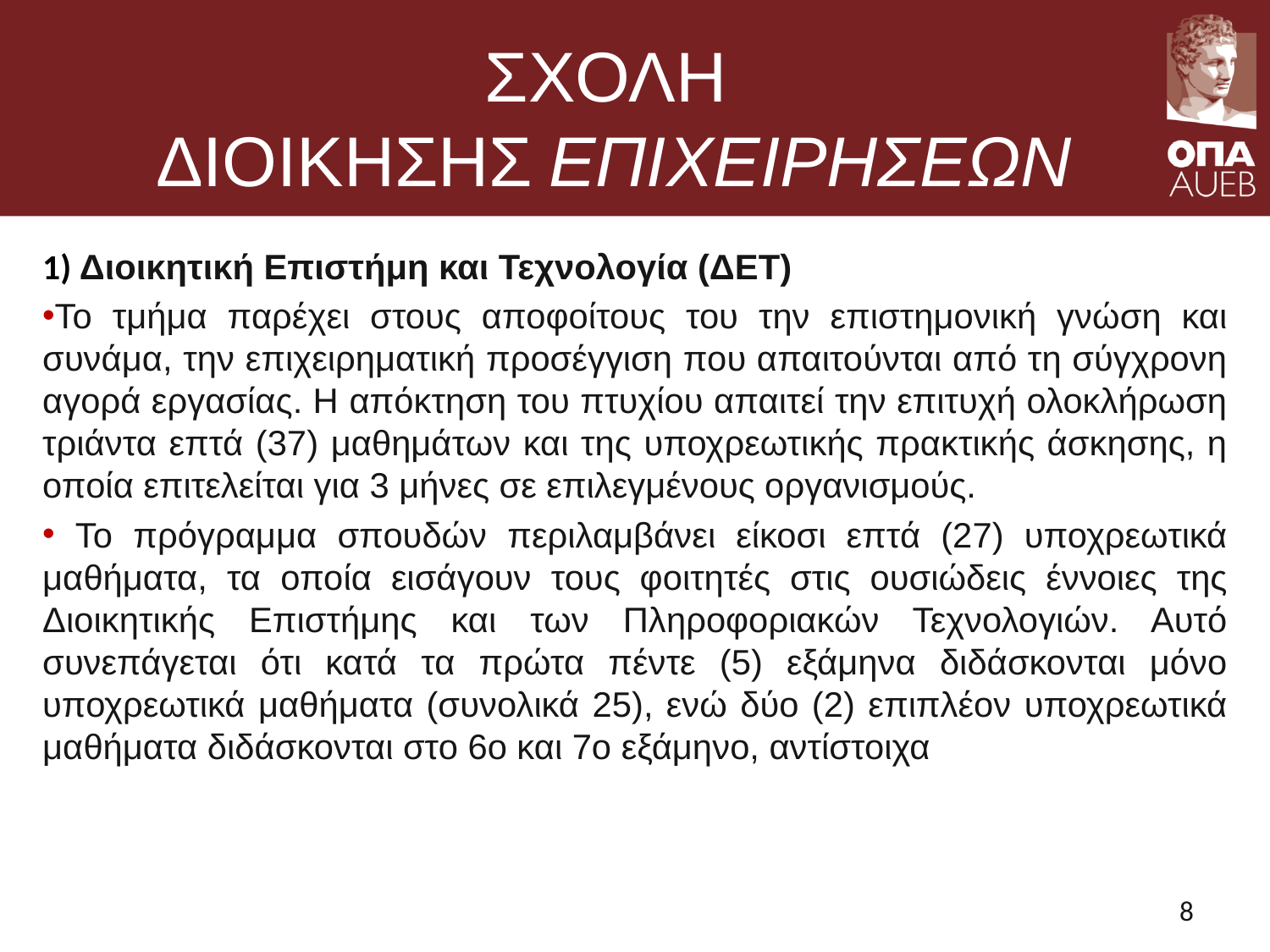

# ΣΧΟΛΗ ΔΙΟΙΚΗΣΗΣ ΕΠΙΧΕΙΡΗΣΕΩΝ
1) Διοικητική Επιστήμη και Τεχνολογία (ΔΕΤ)
Το τμήμα παρέχει στους αποφοίτους του την επιστημονική γνώση και συνάμα, την επιχειρηματική προσέγγιση που απαιτούνται από τη σύγχρονη αγορά εργασίας. Η απόκτηση του πτυχίου απαιτεί την επιτυχή ολοκλήρωση τριάντα επτά (37) μαθημάτων και της υποχρεωτικής πρακτικής άσκησης, η οποία επιτελείται για 3 μήνες σε επιλεγμένους οργανισμούς.
 Το πρόγραμμα σπουδών περιλαμβάνει είκοσι επτά (27) υποχρεωτικά μαθήματα, τα οποία εισάγουν τους φοιτητές στις ουσιώδεις έννοιες της Διοικητικής Επιστήμης και των Πληροφοριακών Τεχνολογιών. Αυτό συνεπάγεται ότι κατά τα πρώτα πέντε (5) εξάμηνα διδάσκονται μόνο υποχρεωτικά μαθήματα (συνολικά 25), ενώ δύο (2) επιπλέον υποχρεωτικά μαθήματα διδάσκονται στο 6ο και 7ο εξάμηνο, αντίστοιχα
8